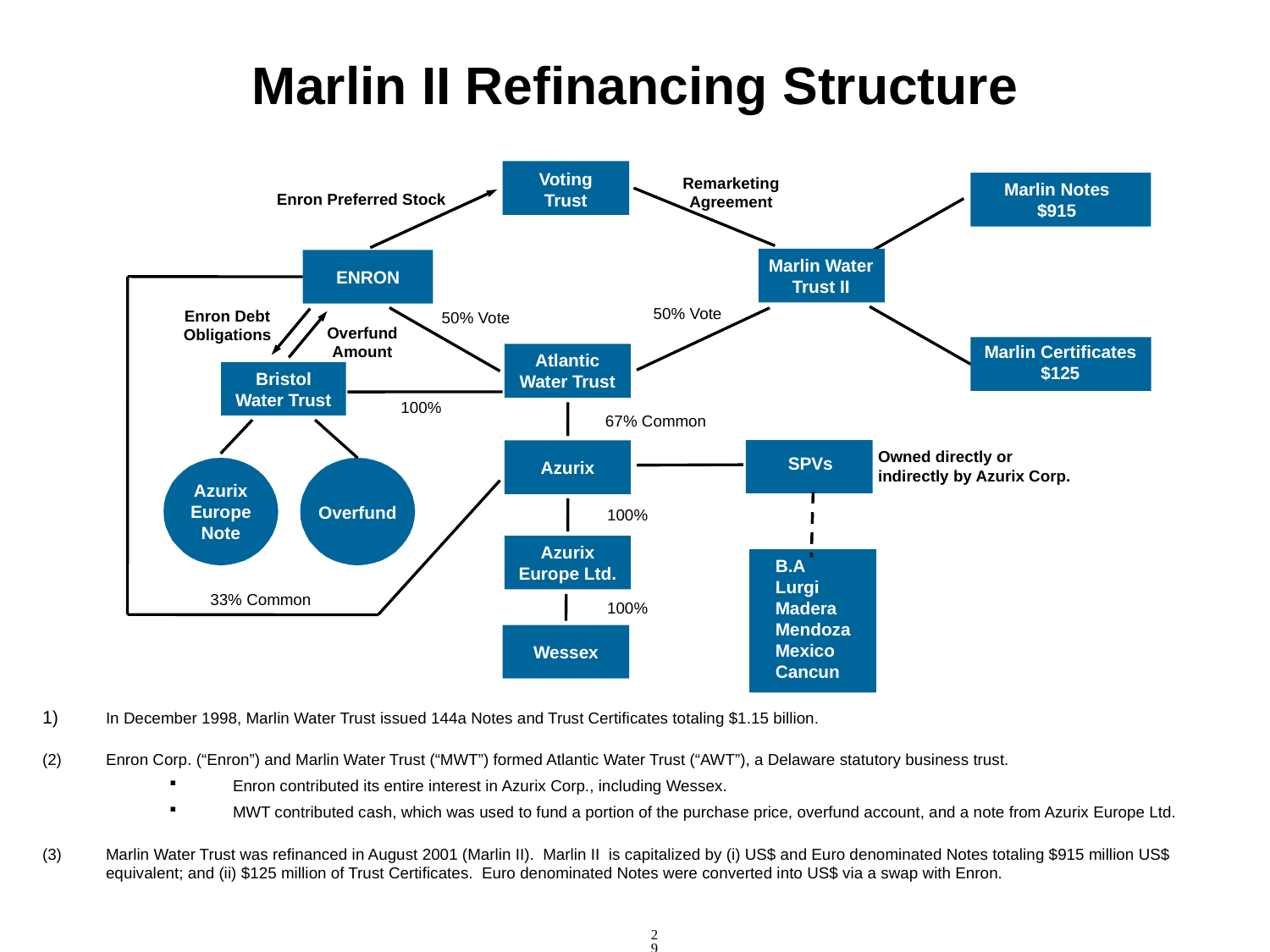

29
Marlin II Refinancing Structure

Voting
Trust

Remarketing
Agreement
Marlin Notes
$915

Enron Preferred Stock

Marlin Water
Trust II
ENRON

50% Vote
Enron Debt
Obligations

50% Vote

Overfund
Amount

Marlin Certificates
$125

Atlantic
Water Trust

Bristol
Water Trust

100%

67% Common

Owned directly or indirectly by Azurix Corp.
SPVs

Azurix

Azurix
Europe
Note

Overfund
100%

Azurix
Europe Ltd.

B.A
Lurgi
Madera
Mendoza
Mexico
Cancun

33% Common

100%

Wessex
In December 1998, Marlin Water Trust issued 144a Notes and Trust Certificates totaling $1.15 billion.

(2) 	Enron Corp. (“Enron”) and Marlin Water Trust (“MWT”) formed Atlantic Water Trust (“AWT”), a Delaware statutory business trust.
Enron contributed its entire interest in Azurix Corp., including Wessex.
MWT contributed cash, which was used to fund a portion of the purchase price, overfund account, and a note from Azurix Europe Ltd.

(3) 	Marlin Water Trust was refinanced in August 2001 (Marlin II).  Marlin II  is capitalized by (i) US$ and Euro denominated Notes totaling $915 million US$ equivalent; and (ii) $125 million of Trust Certificates.  Euro denominated Notes were converted into US$ via a swap with Enron.